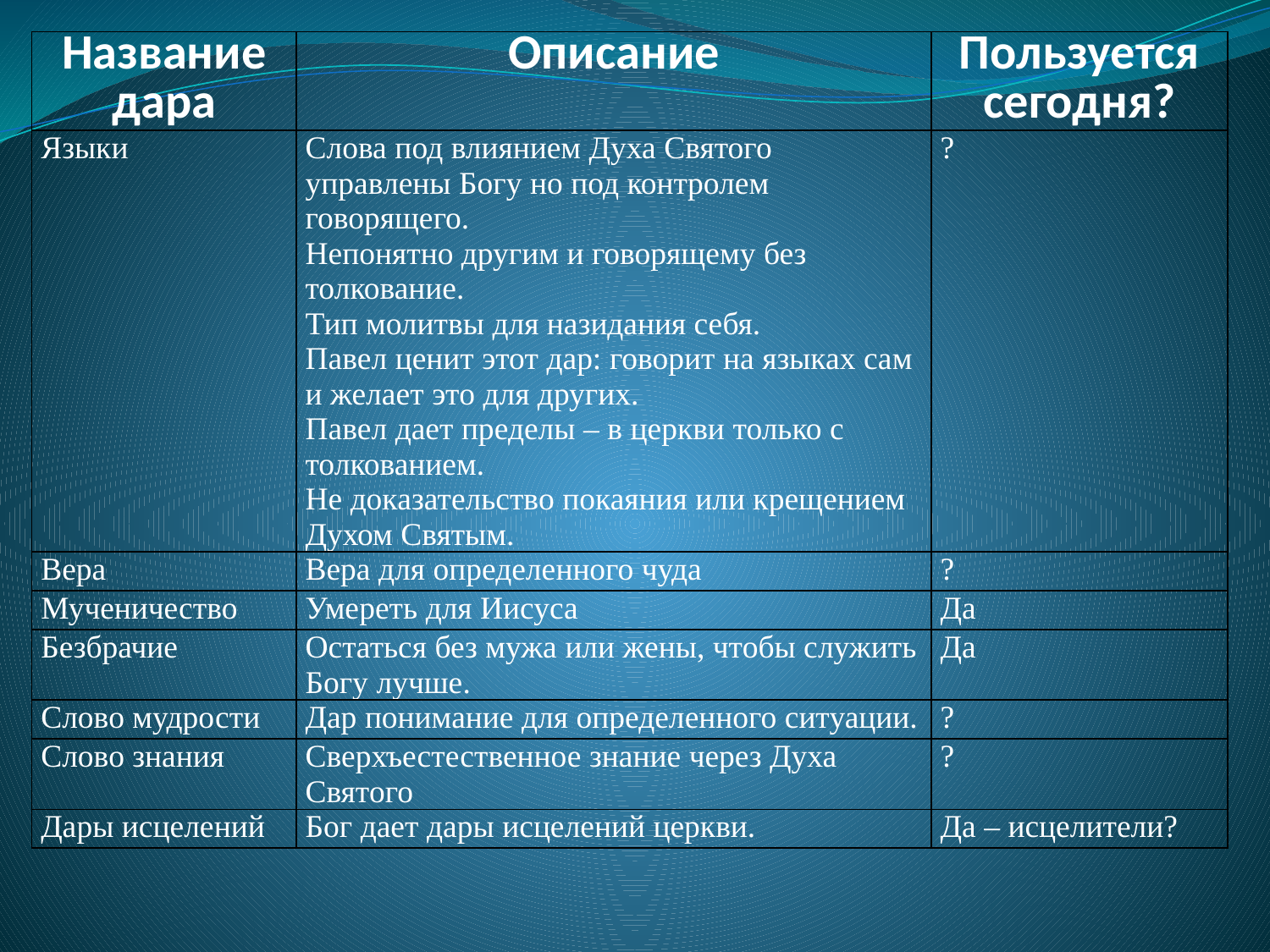

| Название дара | Описание | Пользуется сегодня? |
| --- | --- | --- |
| Языки | Слова под влиянием Духа Святого управлены Богу но под контролем говорящего. Непонятно другим и говорящему без толкование. Тип молитвы для назидания себя. Павел ценит этот дар: говорит на языках сам и желает это для других. Павел дает пределы – в церкви только с толкованием. Не доказательство покаяния или крещением Духом Святым. | ? |
| Вера | Вера для определенного чуда | ? |
| Мученичество | Умереть для Иисуса | Да |
| Безбрачие | Остаться без мужа или жены, чтобы служить Богу лучше. | Да |
| Слово мудрости | Дар понимание для определенного ситуации. | ? |
| Слово знания | Сверхъестественное знание через Духа Святого | ? |
| Дары исцелений | Бог дает дары исцелений церкви. | Да – исцелители? |